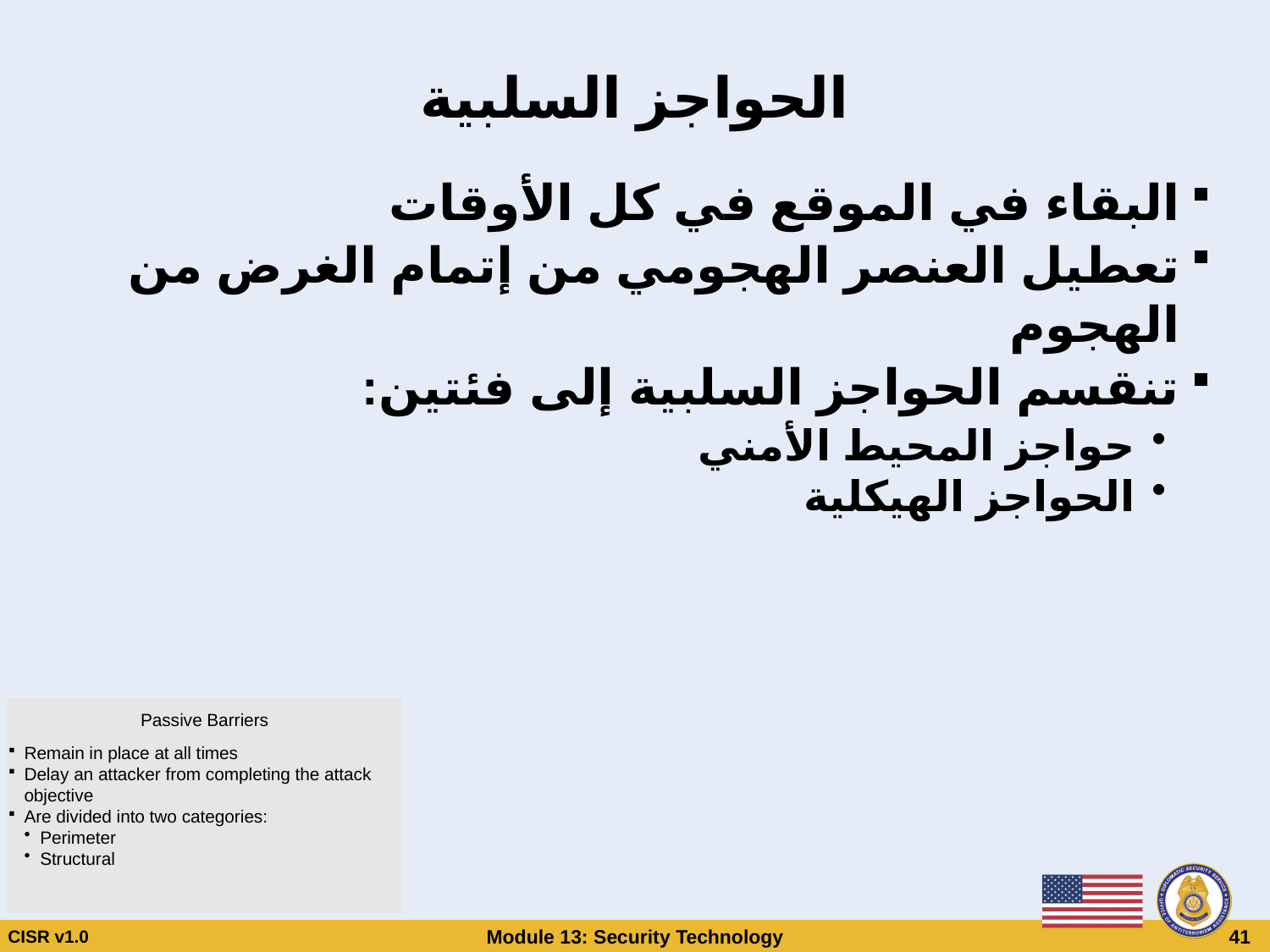

# الحواجز السلبية
البقاء في الموقع في كل الأوقات
تعطيل العنصر الهجومي من إتمام الغرض من الهجوم
تنقسم الحواجز السلبية إلى فئتين:
حواجز المحيط الأمني
الحواجز الهيكلية

Passive Barriers
Remain in place at all times
Delay an attacker from completing the attack objective
Are divided into two categories:
Perimeter
Structural

CISR v1.0
Module 13: Security Technology
 41